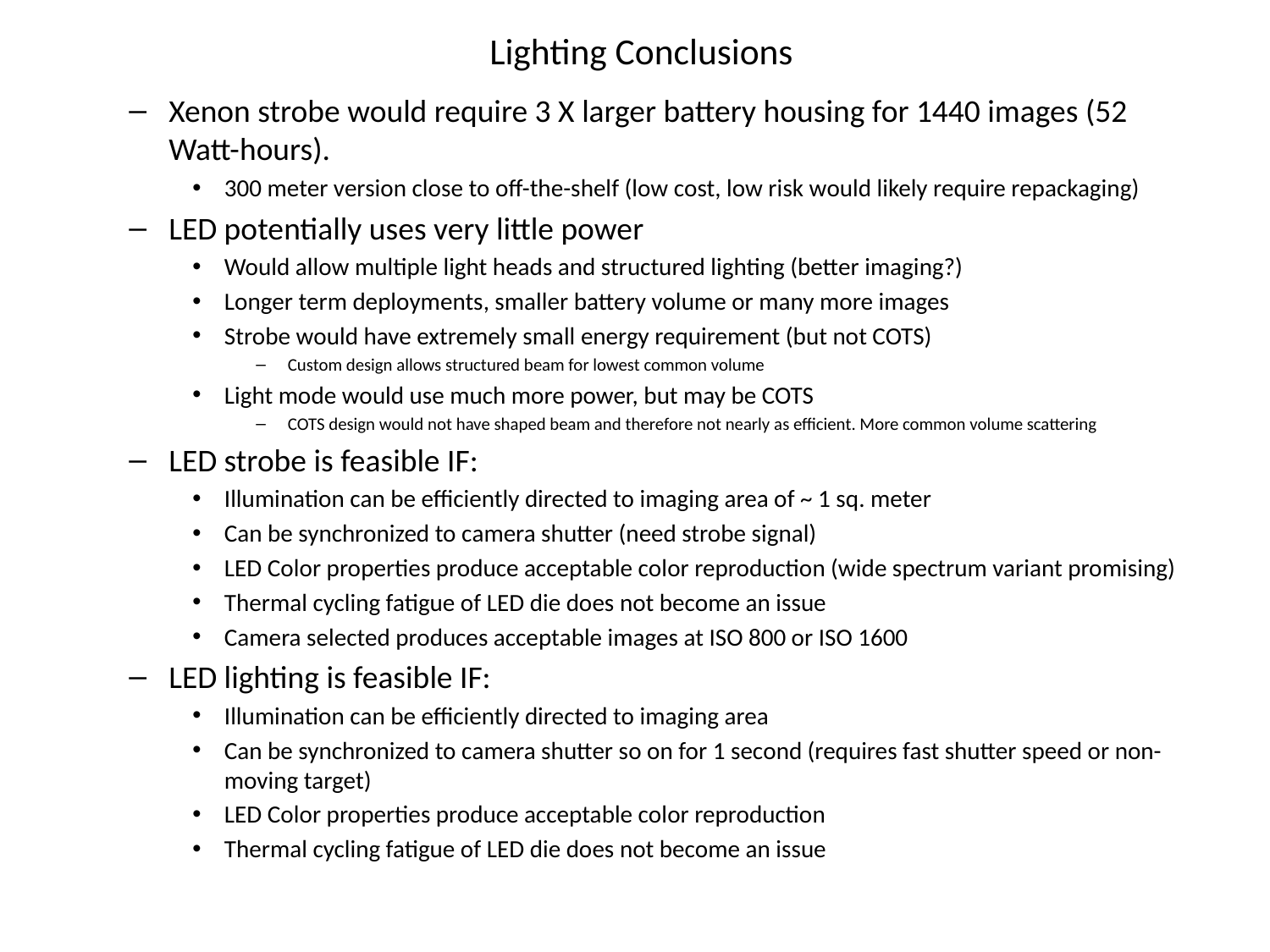

# Lighting Conclusions
Xenon strobe would require 3 X larger battery housing for 1440 images (52 Watt-hours).
300 meter version close to off-the-shelf (low cost, low risk would likely require repackaging)
LED potentially uses very little power
Would allow multiple light heads and structured lighting (better imaging?)
Longer term deployments, smaller battery volume or many more images
Strobe would have extremely small energy requirement (but not COTS)
Custom design allows structured beam for lowest common volume
Light mode would use much more power, but may be COTS
COTS design would not have shaped beam and therefore not nearly as efficient. More common volume scattering
LED strobe is feasible IF:
Illumination can be efficiently directed to imaging area of ~ 1 sq. meter
Can be synchronized to camera shutter (need strobe signal)
LED Color properties produce acceptable color reproduction (wide spectrum variant promising)
Thermal cycling fatigue of LED die does not become an issue
Camera selected produces acceptable images at ISO 800 or ISO 1600
LED lighting is feasible IF:
Illumination can be efficiently directed to imaging area
Can be synchronized to camera shutter so on for 1 second (requires fast shutter speed or non-moving target)
LED Color properties produce acceptable color reproduction
Thermal cycling fatigue of LED die does not become an issue